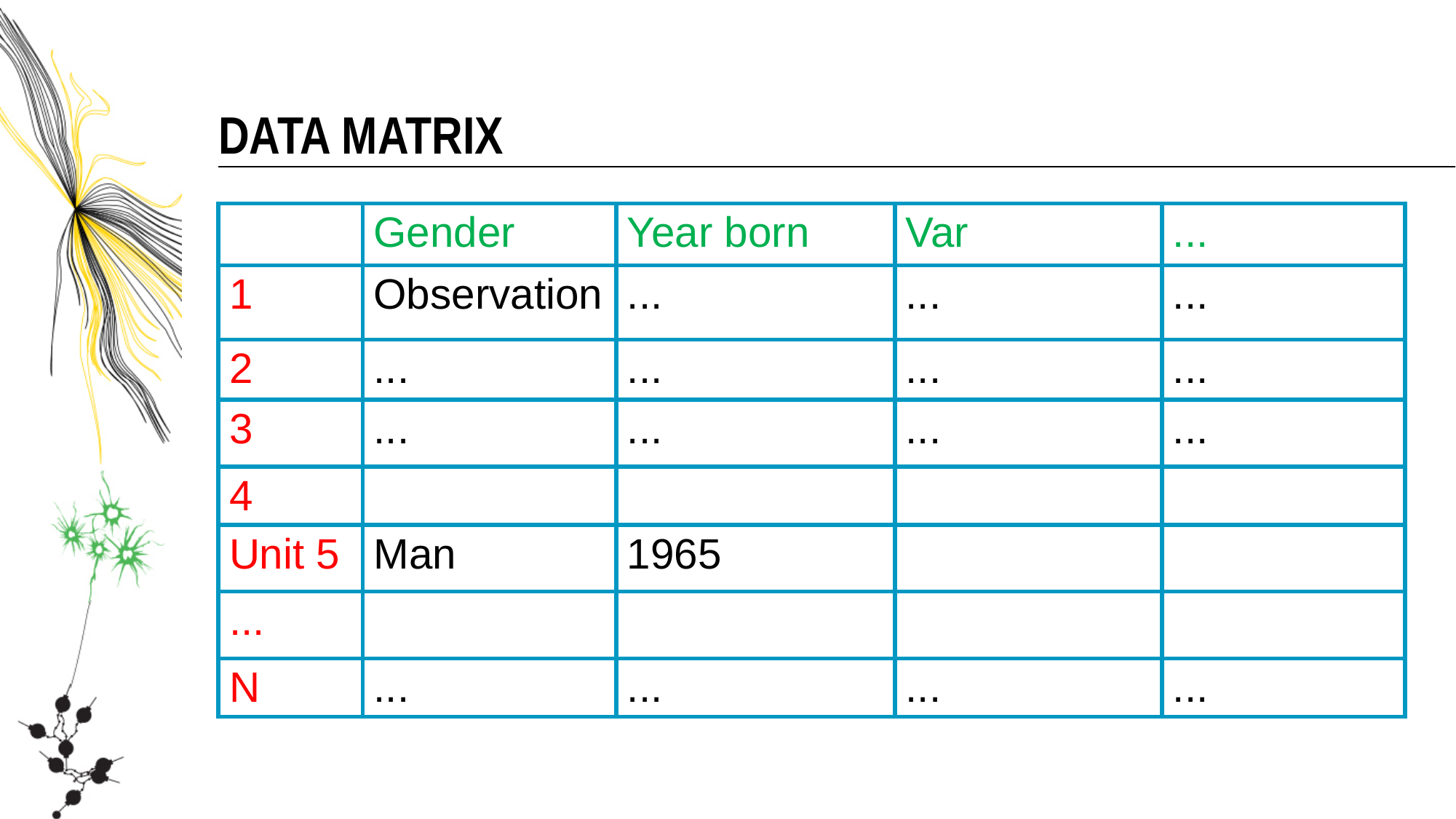

Data matrix
|  | Gender | Year born | Var | ... |
| --- | --- | --- | --- | --- |
| 1 | Observation | ... | ... | ... |
| 2 | ... | ... | ... | ... |
| 3 | ... | ... | ... | ... |
| 4 |  |  |  |  |
| Unit 5 | Man | 1965 |  |  |
| ... |  |  |  |  |
| N | ... | ... | ... | ... |